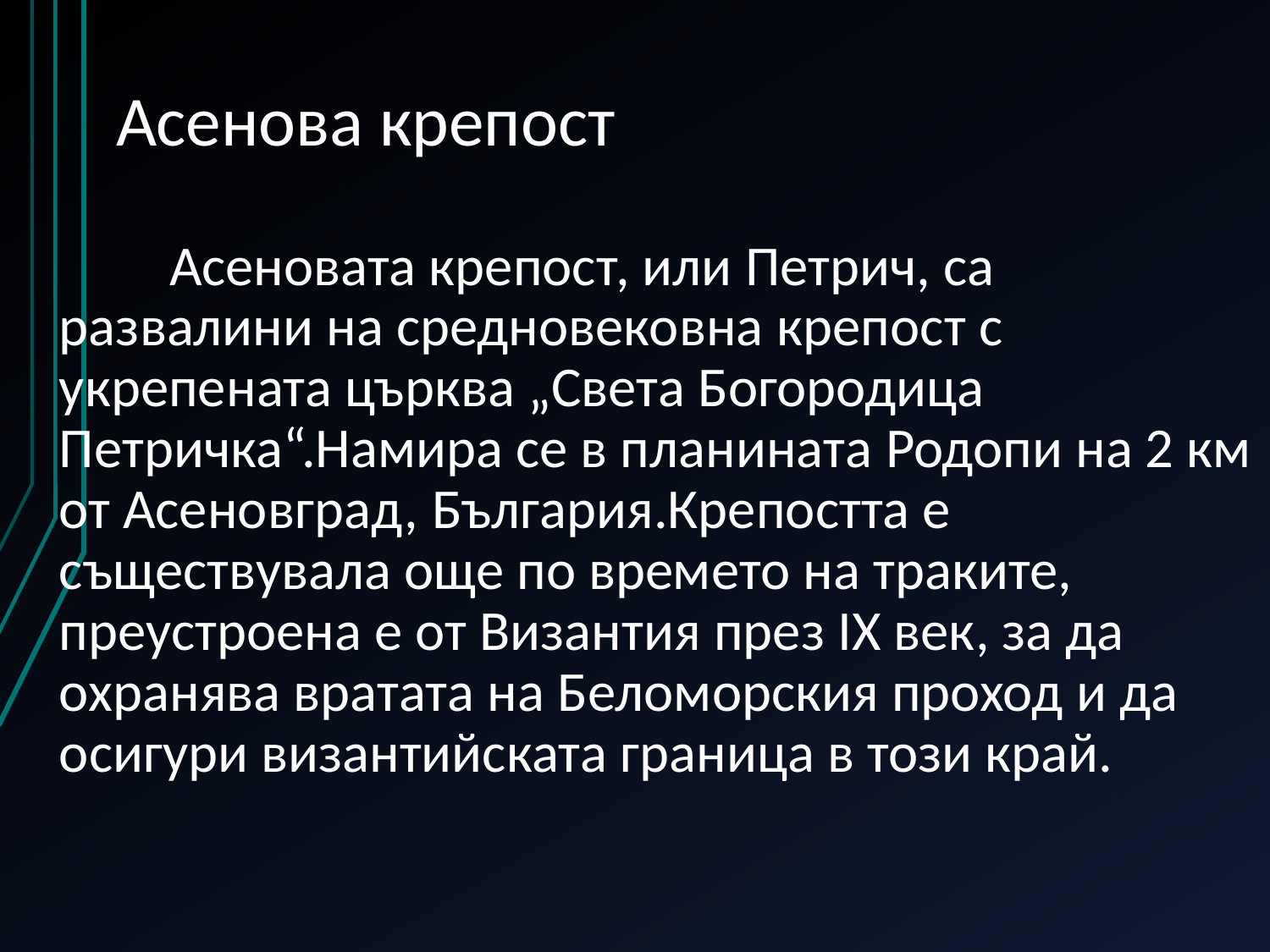

# Асенова крепост
            Асеновата крепост, или Петрич, са развалини на средновековна крепост с укрепената църква „Света Богородица Петричка“.Намира се в планината Родопи на 2 км от Асеновград, България.Крепостта е съществувала още по времето на траките, преустроена е от Византия през IX век, за да охранява вратата на Беломорския проход и да осигури византийската граница в този край.